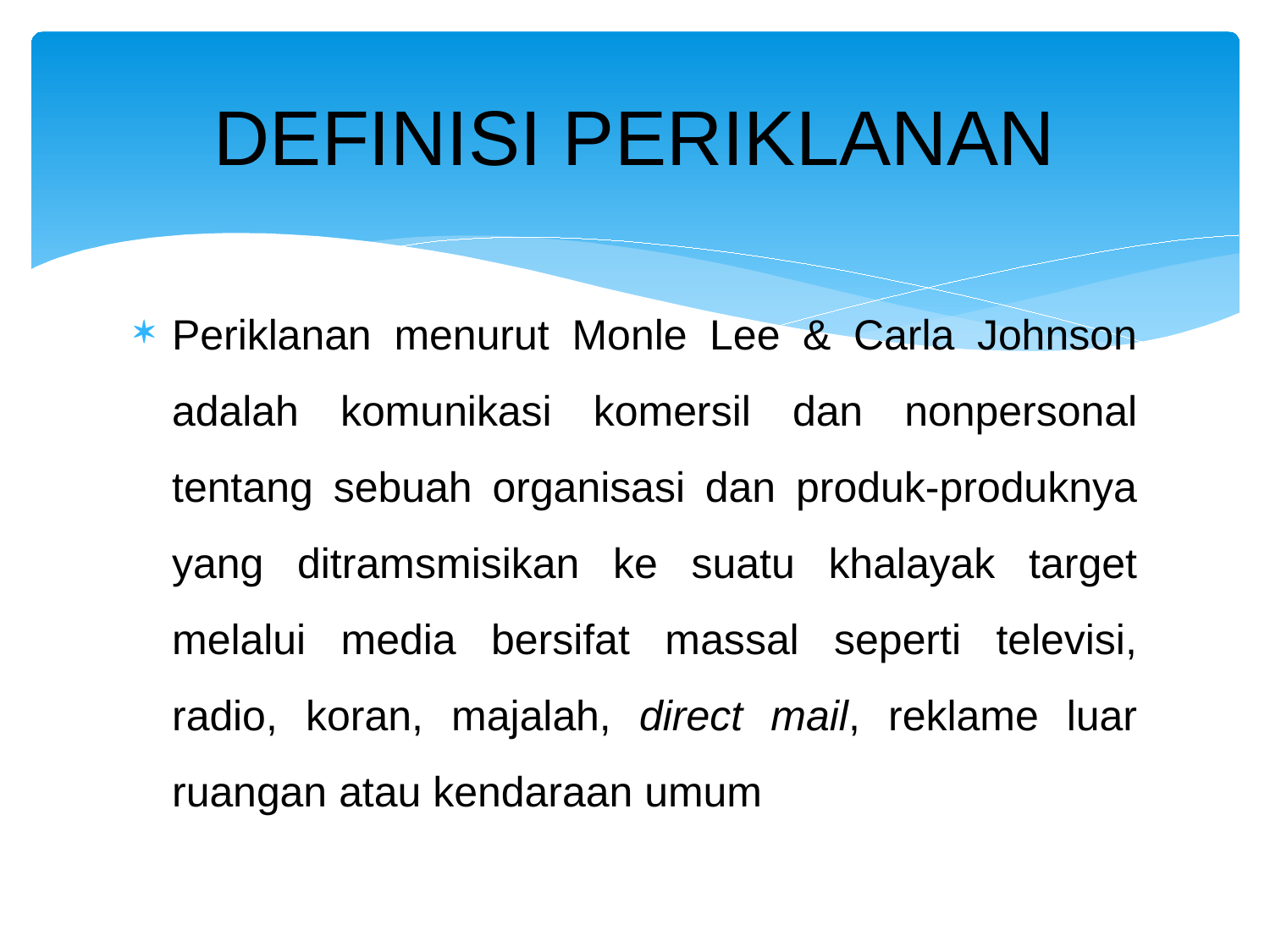

# DEFINISI PERIKLANAN
Periklanan menurut Monle Lee & Carla Johnson adalah komunikasi komersil dan nonpersonal tentang sebuah organisasi dan produk-produknya yang ditramsmisikan ke suatu khalayak target melalui media bersifat massal seperti televisi, radio, koran, majalah, direct mail, reklame luar ruangan atau kendaraan umum